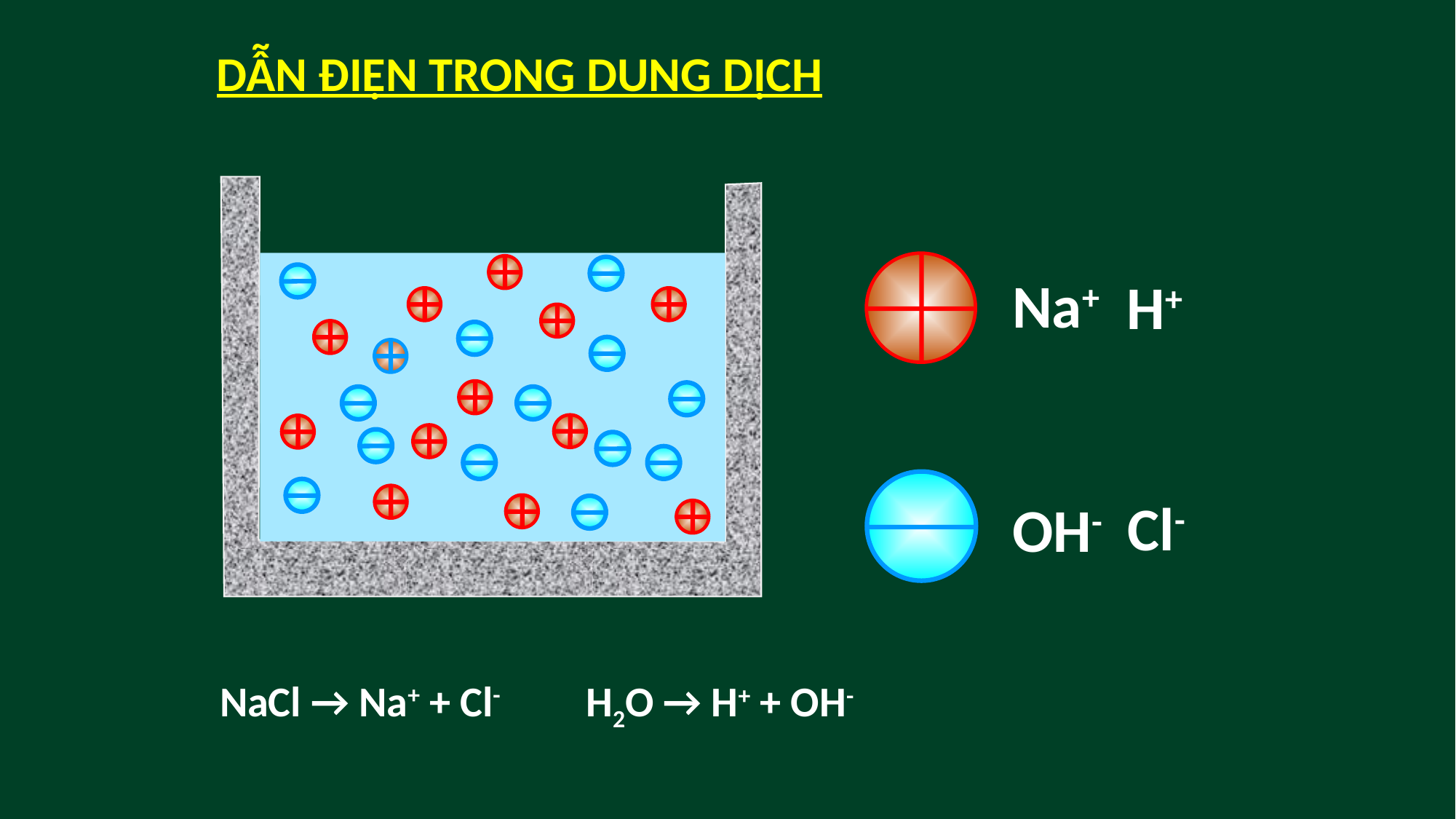

DẪN ĐIỆN TRONG DUNG DỊCH

Na+
H+

Cl-

OH-

NaCl → Na+ + Cl-
H2O → H+ + OH-